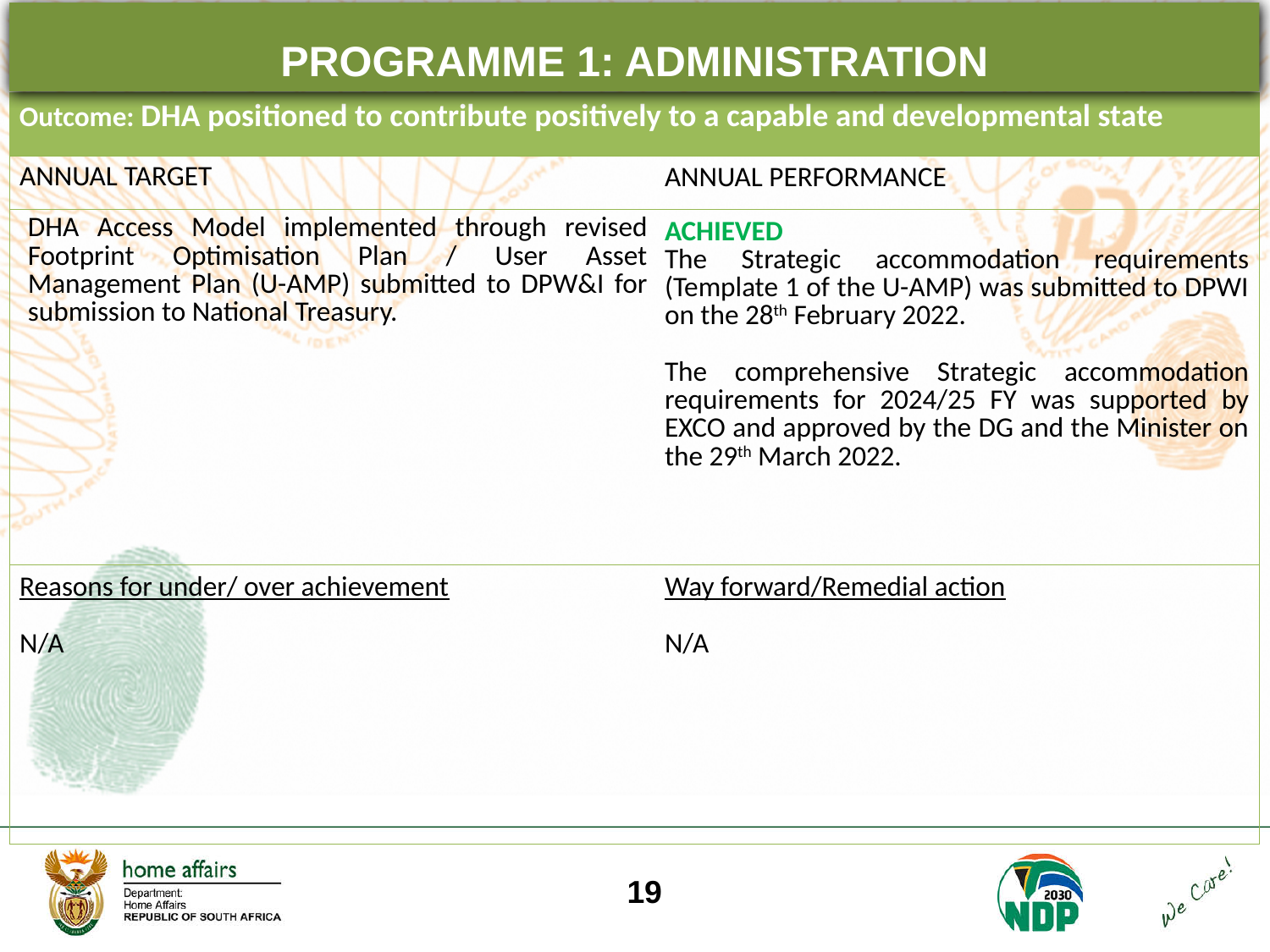

PROGRAMME 1: ADMINISTRATION

| Outcome: DHA positioned to contribute positively to a capable and developmental state |  |
| --- | --- |
| ANNUAL TARGET | ANNUAL PERFORMANCE |
| DHA Access Model implemented through revised Footprint Optimisation Plan / User Asset Management Plan (U-AMP) submitted to DPW&I for submission to National Treasury. | ACHIEVED The Strategic accommodation requirements (Template 1 of the U-AMP) was submitted to DPWI on the 28th February 2022. The comprehensive Strategic accommodation requirements for 2024/25 FY was supported by EXCO and approved by the DG and the Minister on the 29th March 2022. |
| Reasons for under/ over achievement N/A | Way forward/Remedial action N/A |
19